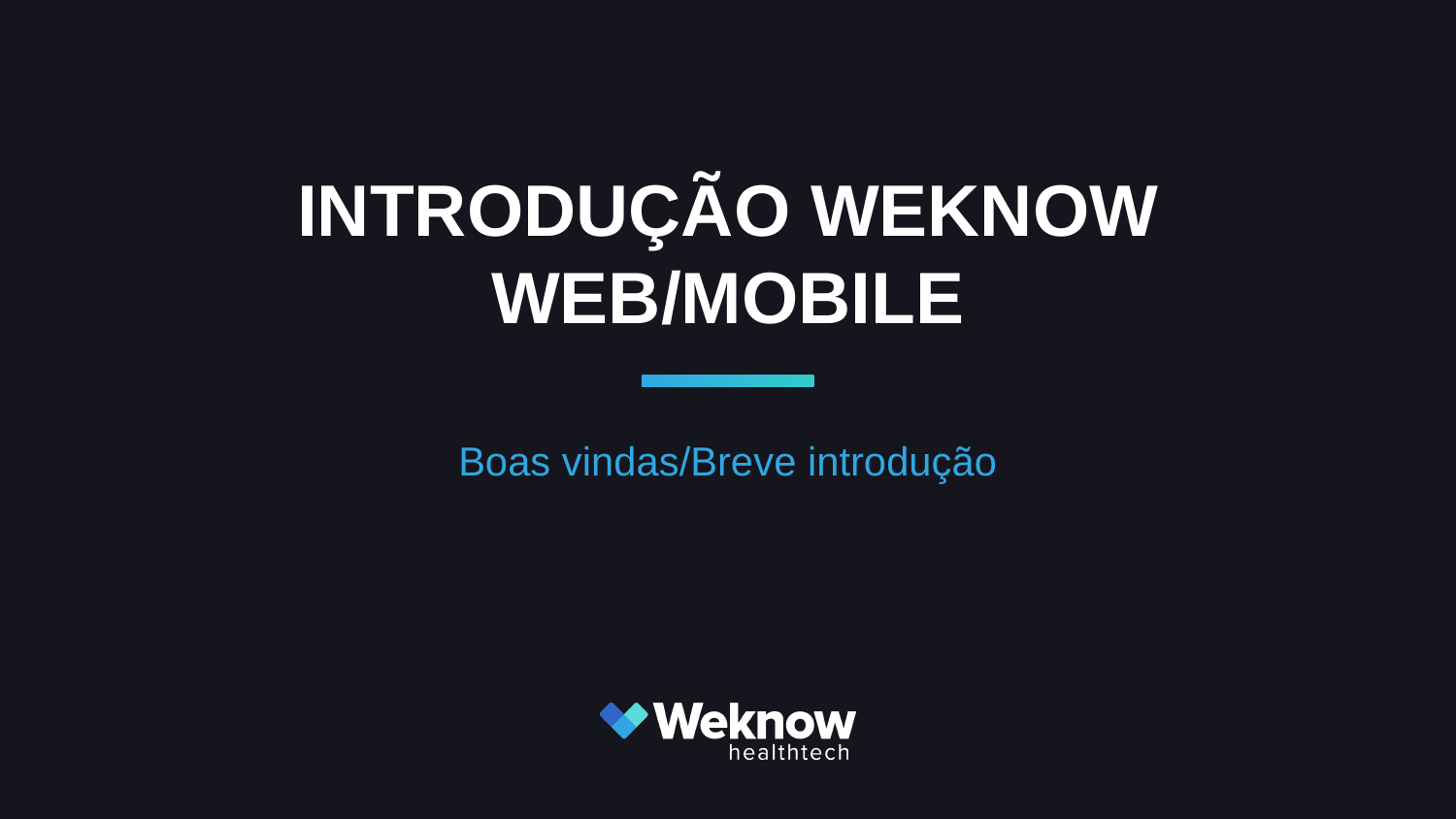

# INTRODUÇÃO WEKNOW WEB/MOBILE
Boas vindas/Breve introdução